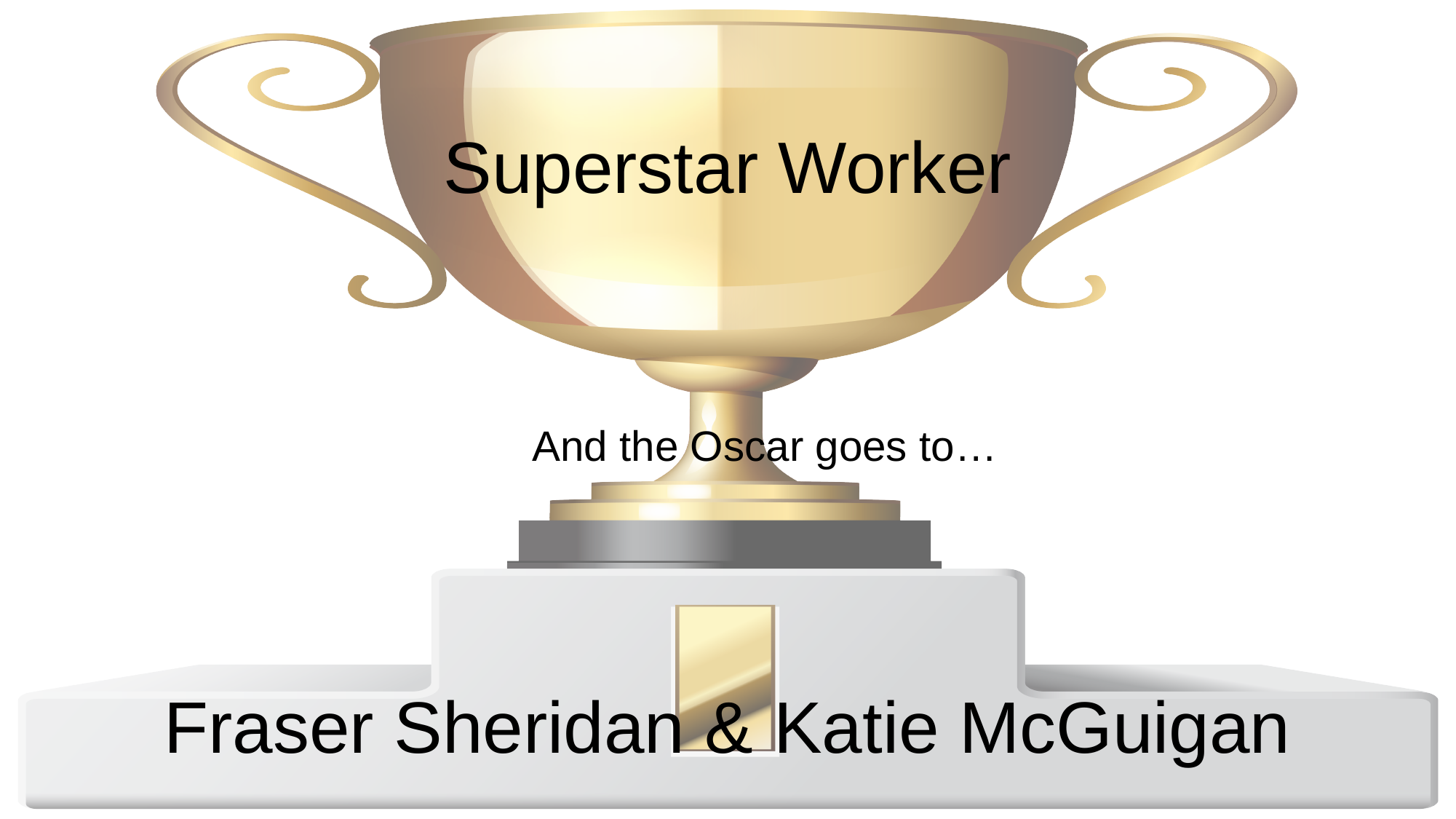

Superstar Worker
And the Oscar goes to…
Fraser Sheridan & Katie McGuigan